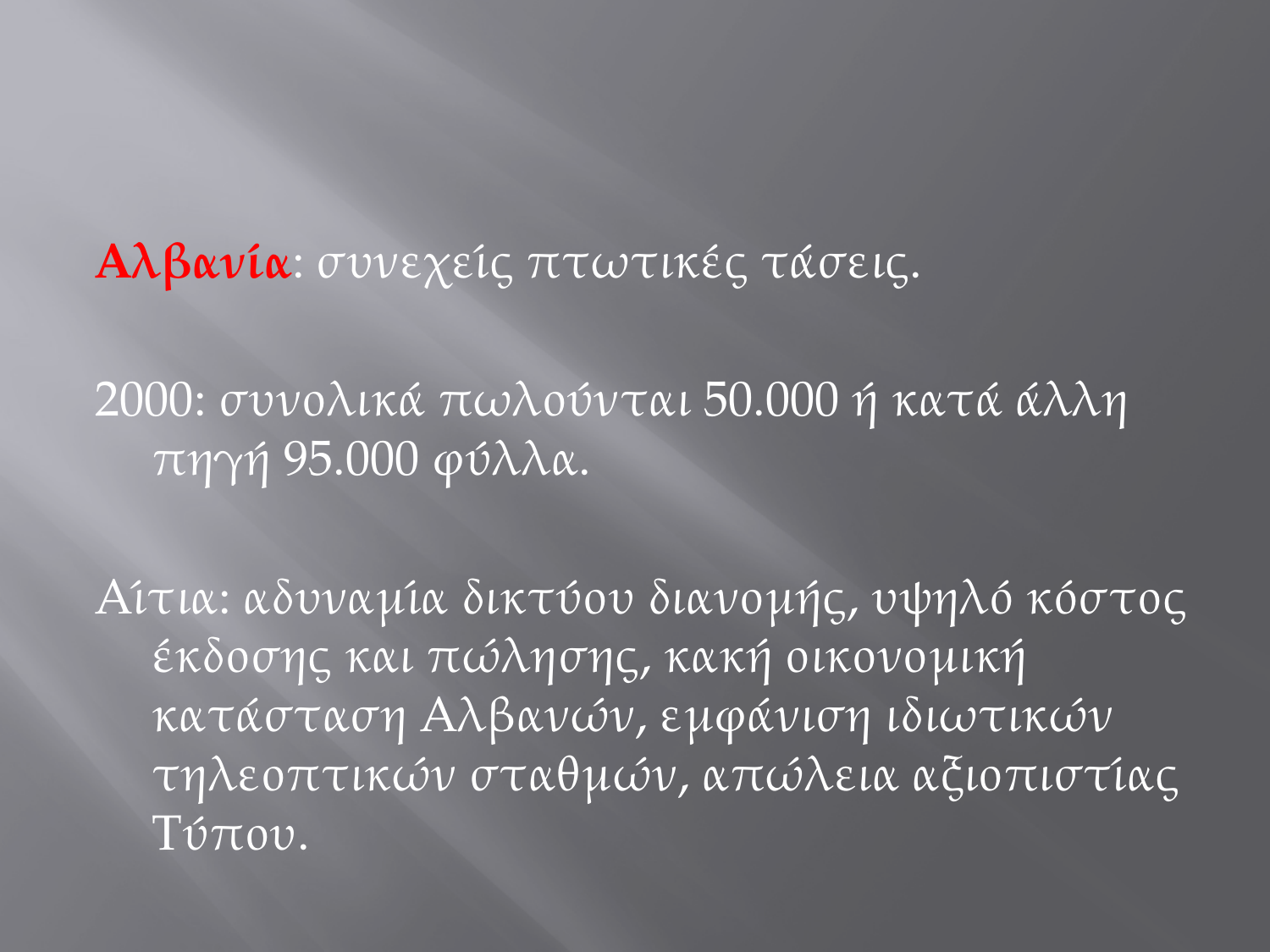

#
Αλβανία: συνεχείς πτωτικές τάσεις.

2000: συνολικά πωλούνται 50.000 ή κατά άλλη πηγή 95.000 φύλλα.

Αίτια: αδυναμία δικτύου διανομής, υψηλό κόστος έκδοσης και πώλησης, κακή οικονομική κατάσταση Αλβανών, εμφάνιση ιδιωτικών τηλεοπτικών σταθμών, απώλεια αξιοπιστίας Τύπου.